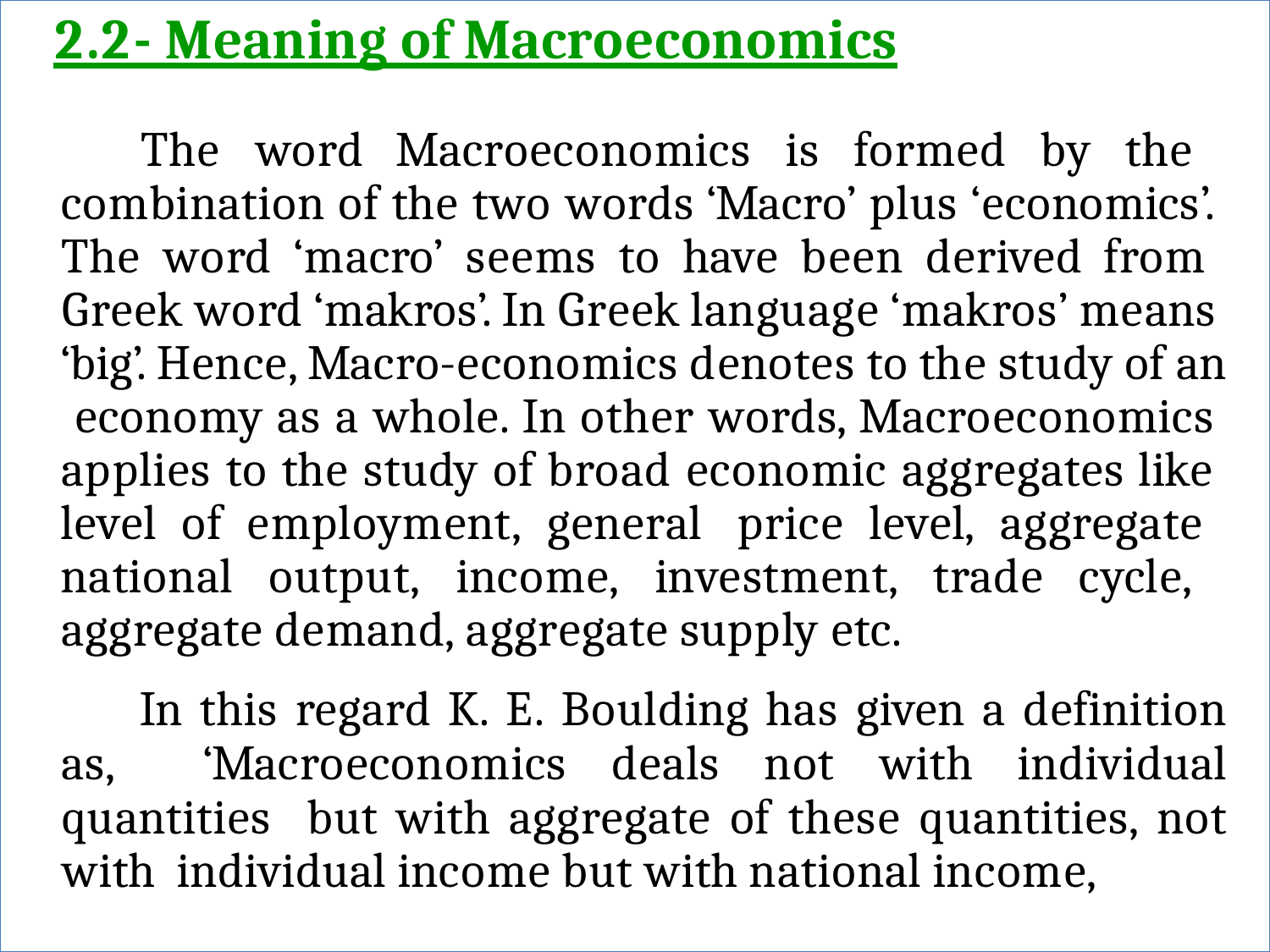

# 2.2- Meaning of Macroeconomics
The word Macroeconomics is formed by the  combination of the two words ‘Macro’ plus ‘economics’.  The word ‘macro’ seems to have been derived from  Greek word ‘makros’. In Greek language ‘makros’ means  ‘big’. Hence, Macro-economics denotes to the study of an  economy as a whole. In other words, Macroeconomics  applies to the study of broad economic aggregates like  level of employment, general price level, aggregate  national output, income, investment, trade cycle,  aggregate demand, aggregate supply etc.
In this regard K. E. Boulding has given a definition as,  ‘Macroeconomics deals not with individual quantities  but with aggregate of these quantities, not with  individual income but with national income,